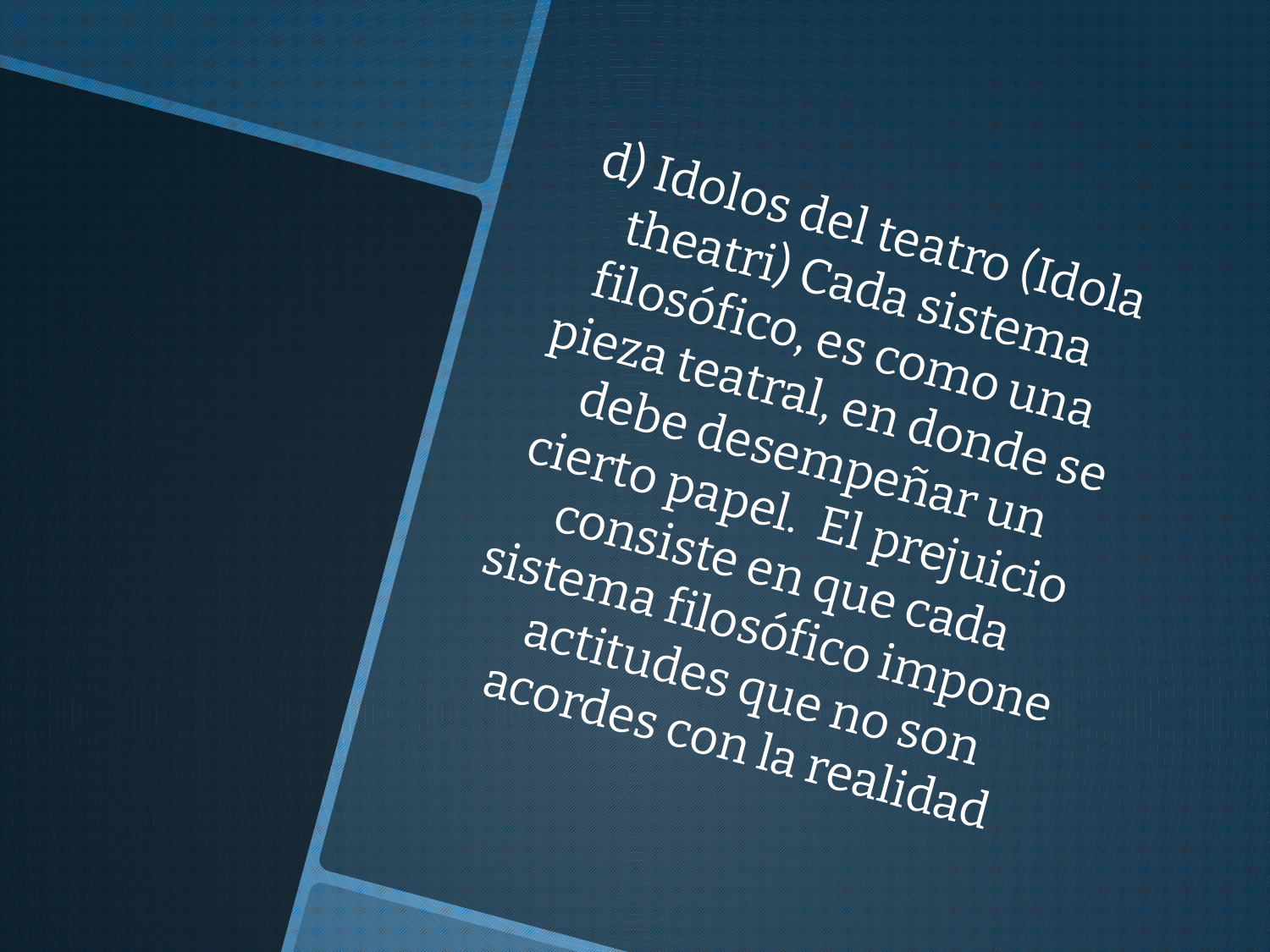

d) Idolos del teatro (Idola theatri) Cada sistema filosófico, es como una pieza teatral, en donde se debe desempeñar un cierto papel.  El prejuicio consiste en que cada sistema filosófico impone actitudes que no son acordes con la realidad